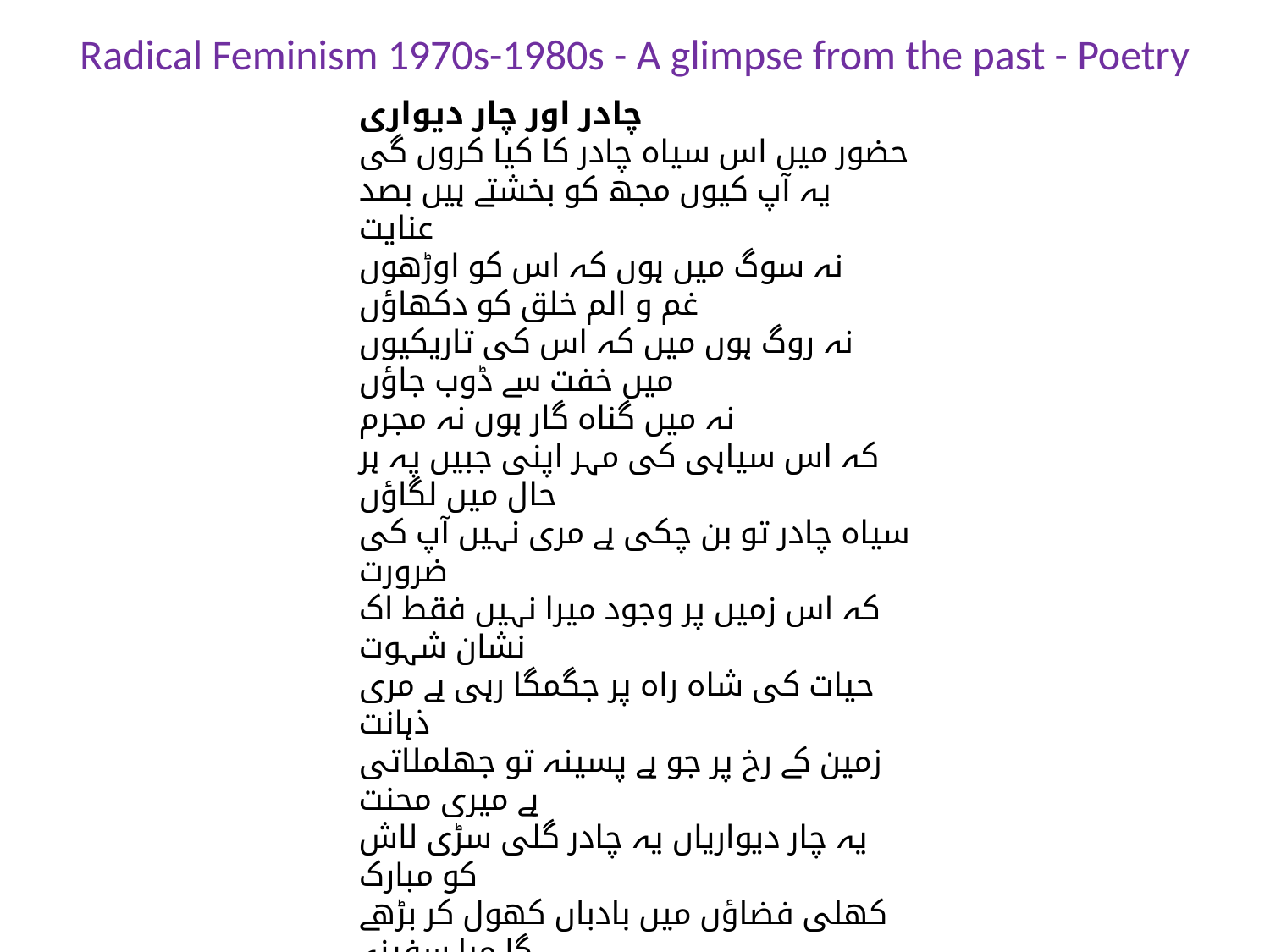

# Radical Feminism 1970s-1980s - A glimpse from the past - Poetry
چادر اور چار دیواری
حضور میں اس سیاہ چادر کا کیا کروں گی
یہ آپ کیوں مجھ کو بخشتے ہیں بصد عنایت
نہ سوگ میں ہوں کہ اس کو اوڑھوں
غم و الم خلق کو دکھاؤں
نہ روگ ہوں میں کہ اس کی تاریکیوں میں خفت سے ڈوب جاؤں
نہ میں گناہ گار ہوں نہ مجرم
کہ اس سیاہی کی مہر اپنی جبیں پہ ہر حال میں لگاؤں
سیاہ چادر تو بن چکی ہے مری نہیں آپ کی ضرورت
کہ اس زمیں پر وجود میرا نہیں فقط اک نشان شہوت
حیات کی شاہ راہ پر جگمگا رہی ہے مری ذہانت
زمین کے رخ پر جو ہے پسینہ تو جھلملاتی ہے میری محنت
یہ چار دیواریاں یہ چادر گلی سڑی لاش کو مبارک
کھلی فضاؤں میں بادباں کھول کر بڑھے گا مرا سفینہ
میں آدم نو کی ہم سفر ہوں
کہ جس نے جیتی مری بھروسہ بھری رفاقت
Fehmida Riaz